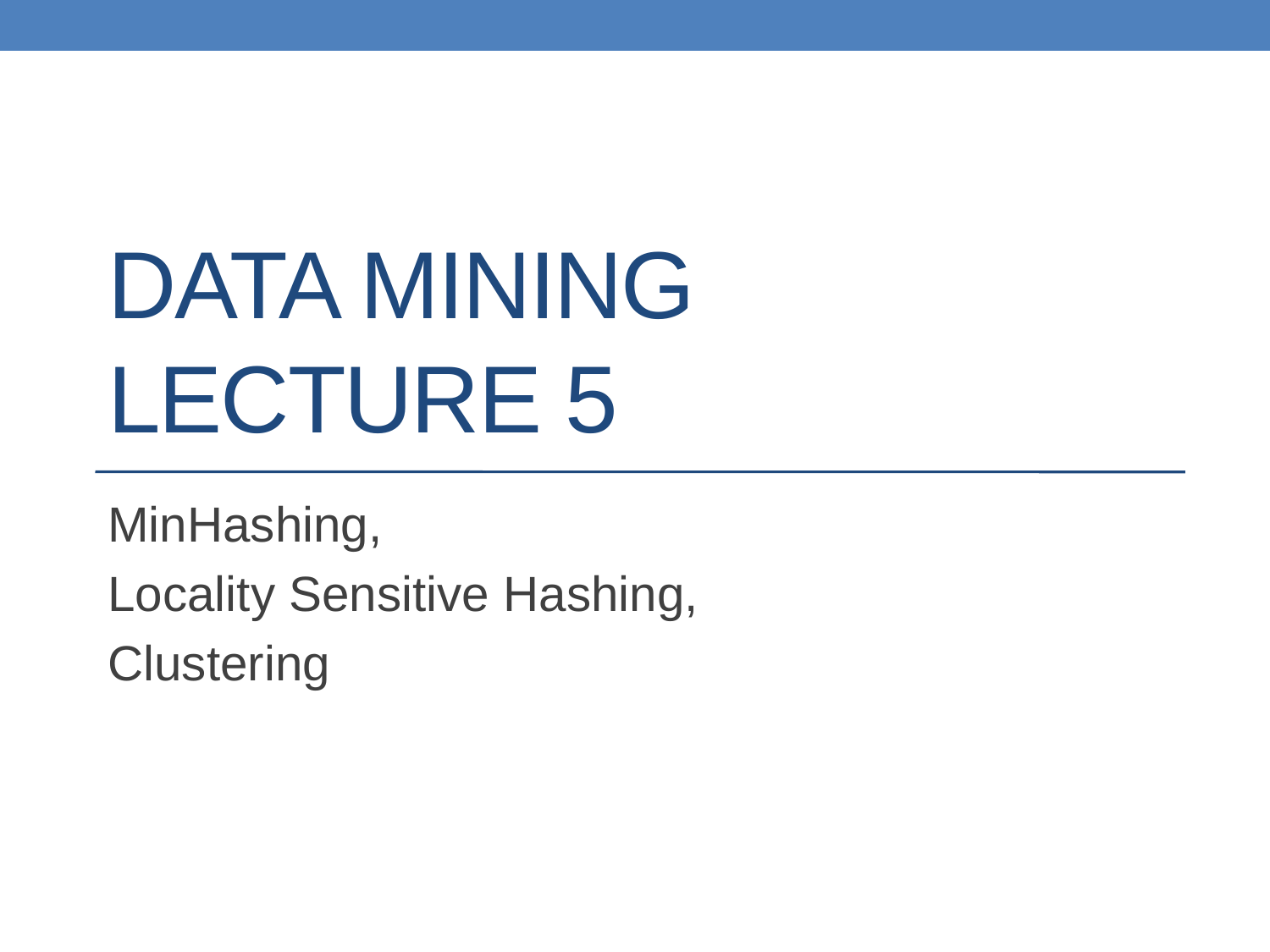

# DATA MINING LECTURE 5
MinHashing,
Locality Sensitive Hashing,
Clustering